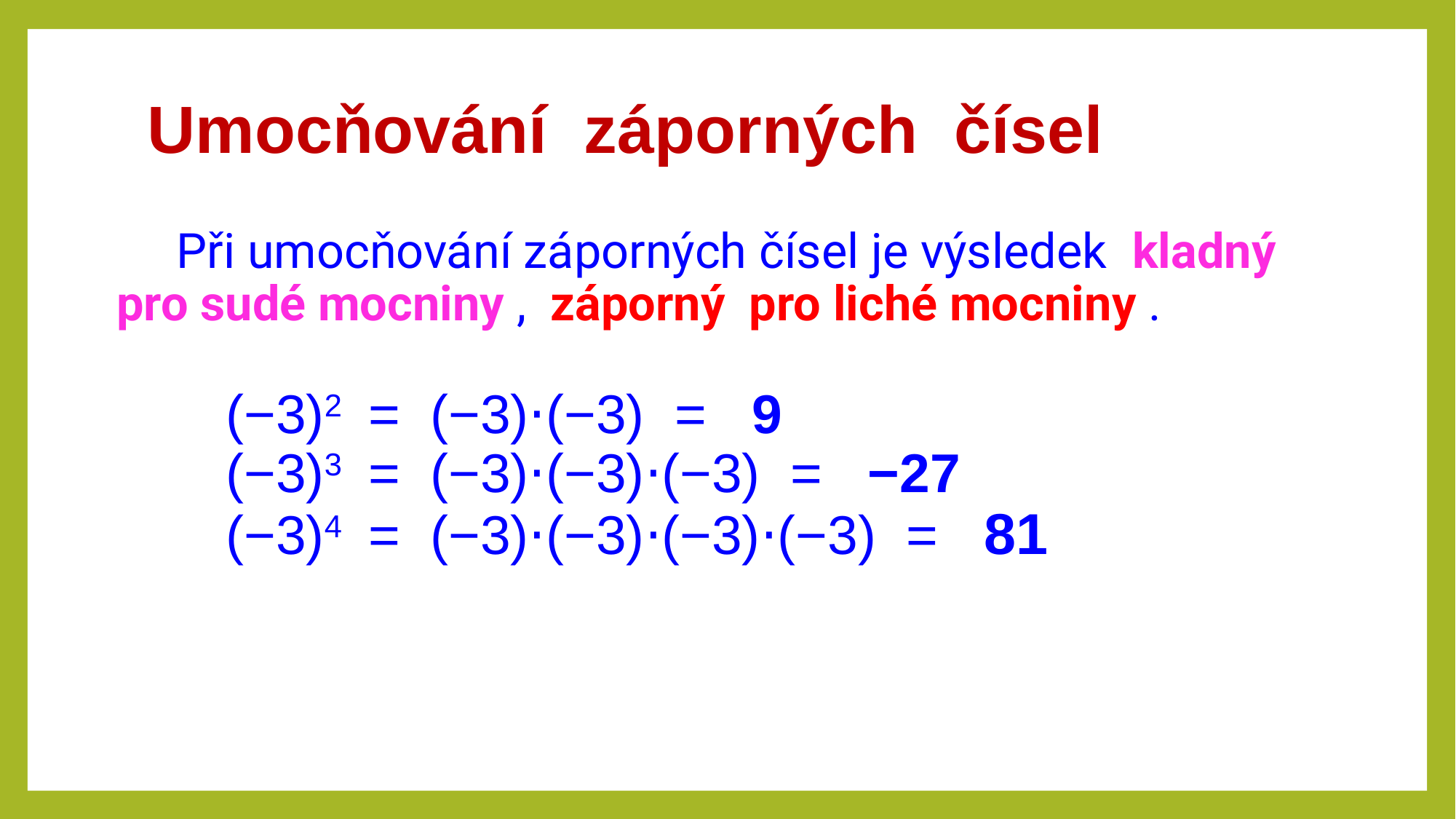

# Umocňování  záporných  čísel
     Při umocňování záporných čísel je výsledek  kladný pro sudé mocniny ,  záporný  pro liché mocniny .

  	(−3)2   =  (−3)⋅(−3)  =   9    					(−3)3   =  (−3)⋅(−3)⋅(−3)  =   −27 				(−3)4   =  (−3)⋅(−3)⋅(−3)⋅(−3)  =   81